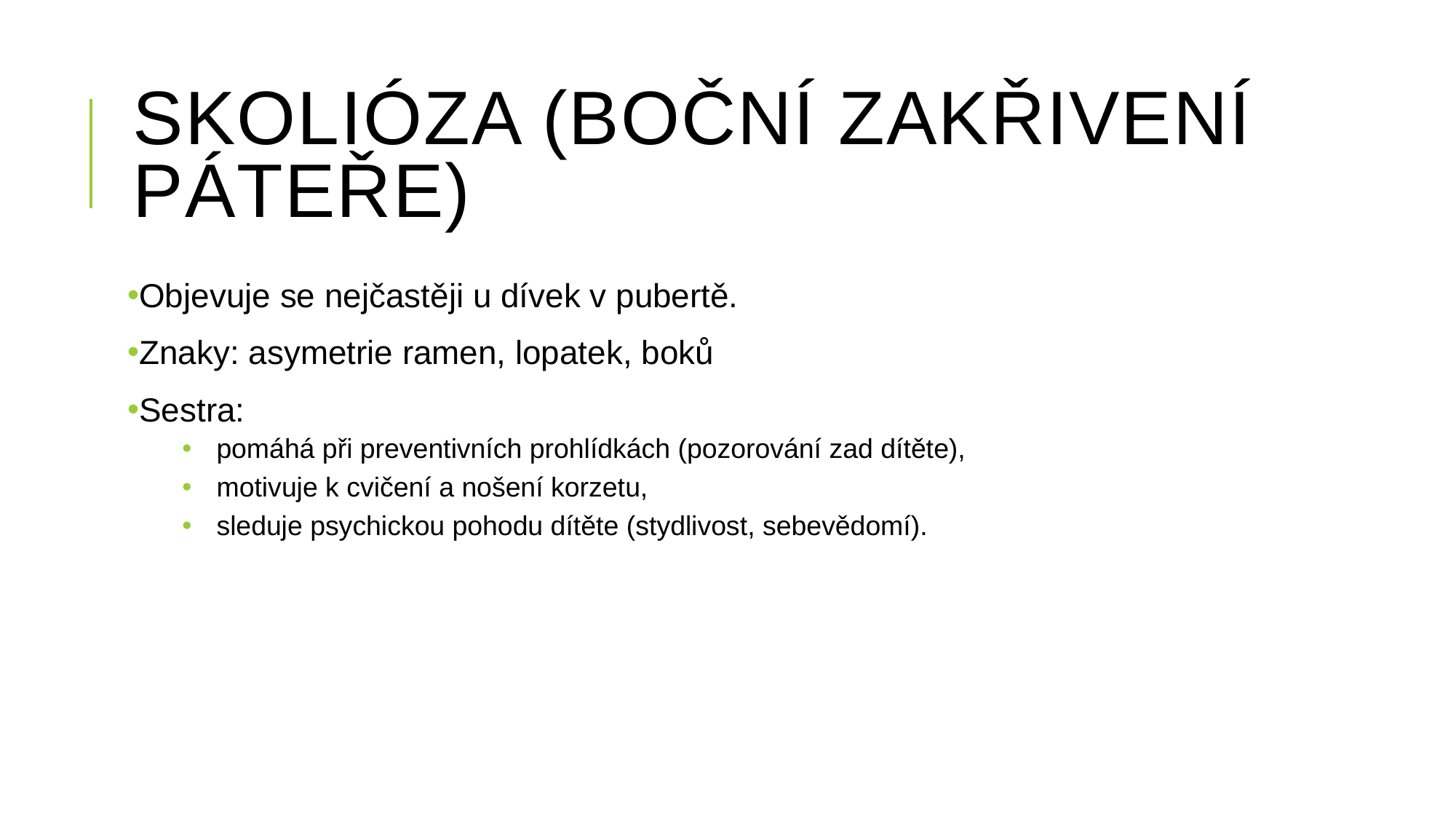

# Skolióza (boční zakřivení páteře)
Objevuje se nejčastěji u dívek v pubertě.
Znaky: asymetrie ramen, lopatek, boků
Sestra:
pomáhá při preventivních prohlídkách (pozorování zad dítěte),
motivuje k cvičení a nošení korzetu,
sleduje psychickou pohodu dítěte (stydlivost, sebevědomí).